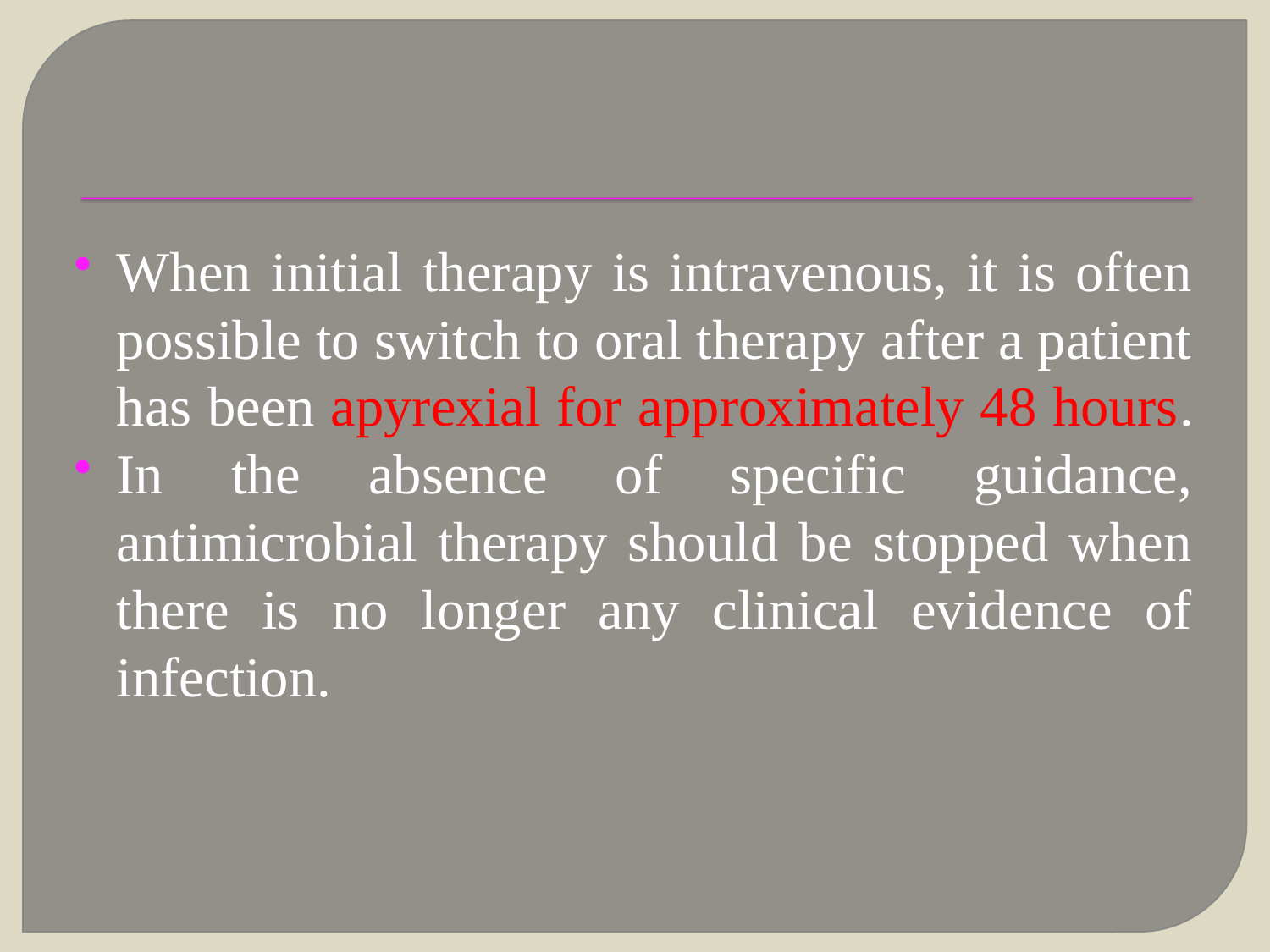

#
When initial therapy is intravenous, it is often possible to switch to oral therapy after a patient has been apyrexial for approximately 48 hours.
In the absence of specific guidance, antimicrobial therapy should be stopped when there is no longer any clinical evidence of infection.